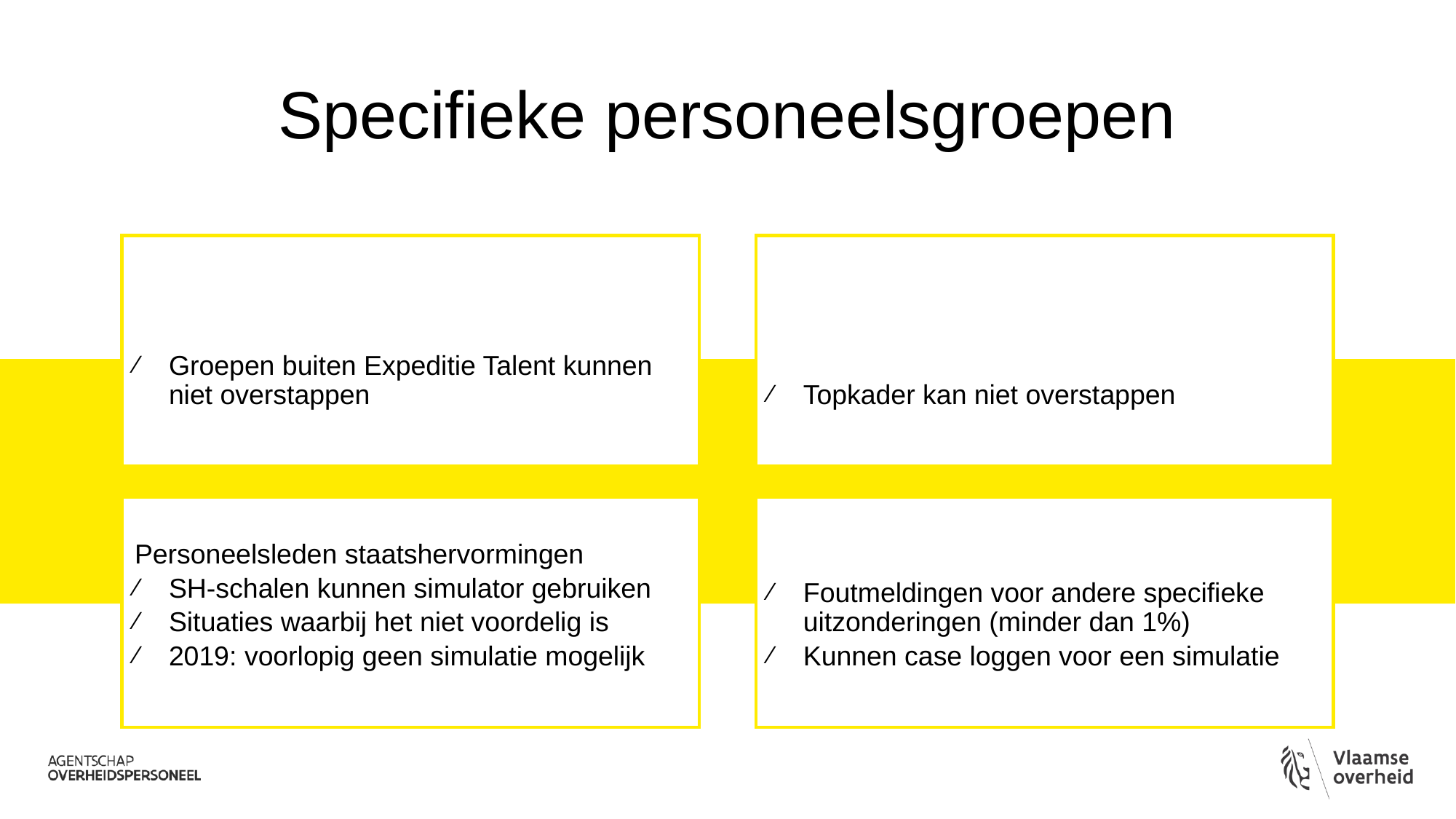

# Specifieke personeelsgroepen
Groepen buiten Expeditie Talent kunnen niet overstappen

Topkader kan niet overstappen

Personeelsleden staatshervormingen
SH-schalen kunnen simulator gebruiken
Situaties waarbij het niet voordelig is
2019: voorlopig geen simulatie mogelijk

Foutmeldingen voor andere specifieke uitzonderingen (minder dan 1%)
Kunnen case loggen voor een simulatie